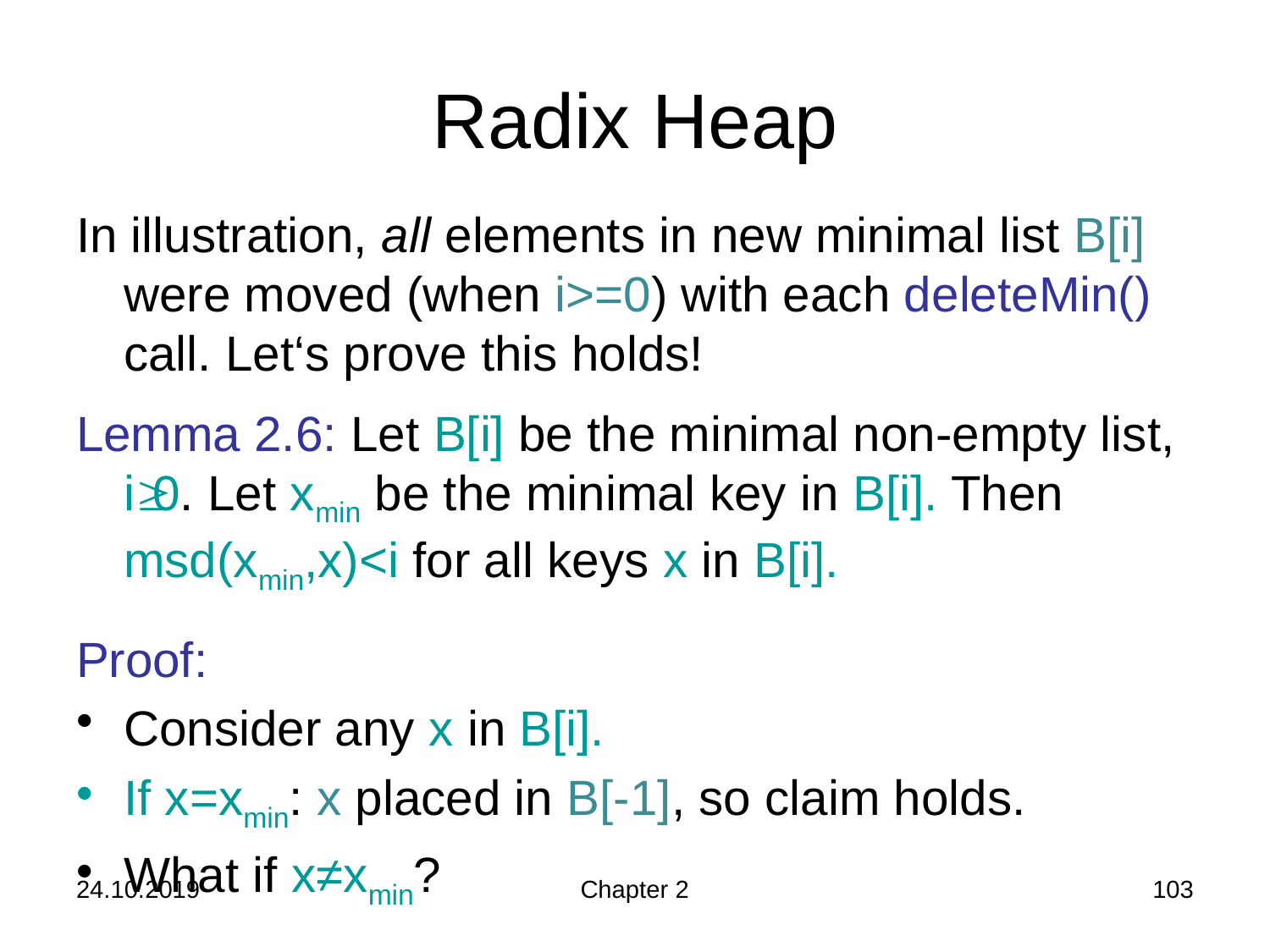

# Radix Heap
In illustration, all elements in new minimal list B[i] were moved (when i>=0) with each deleteMin() call. Let‘s prove this holds!
Lemma 2.6: Let B[i] be the minimal non-empty list, i≥0. Let xmin be the minimal key in B[i]. Then msd(xmin,x)<i for all keys x in B[i].
Proof:
Consider any x in B[i].
If x=xmin: x placed in B[-1], so claim holds.
What if x≠xmin?
24.10.2019
Chapter 2
103